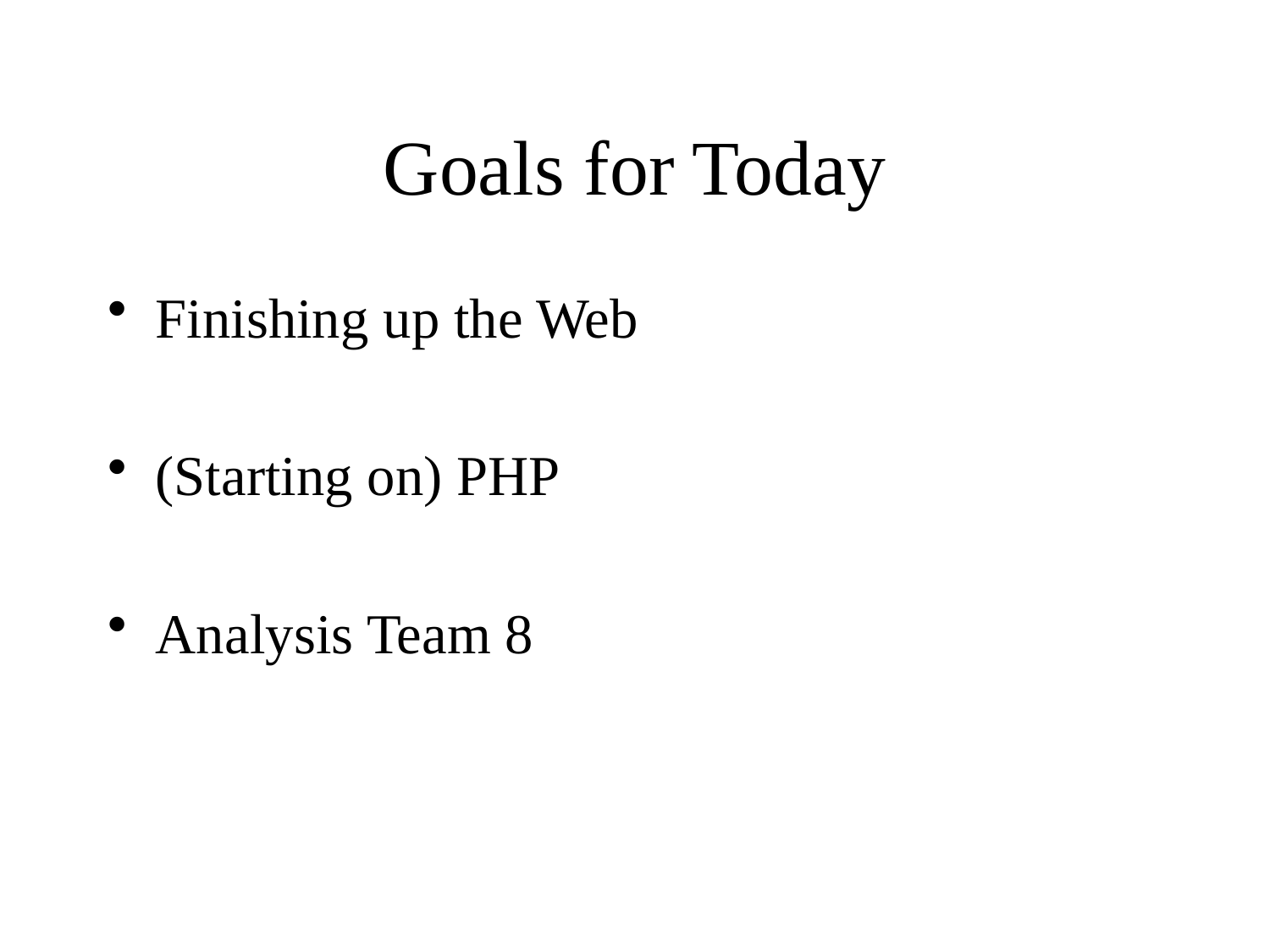

# Goals for Today
Finishing up the Web

(Starting on) PHP

Analysis Team 8